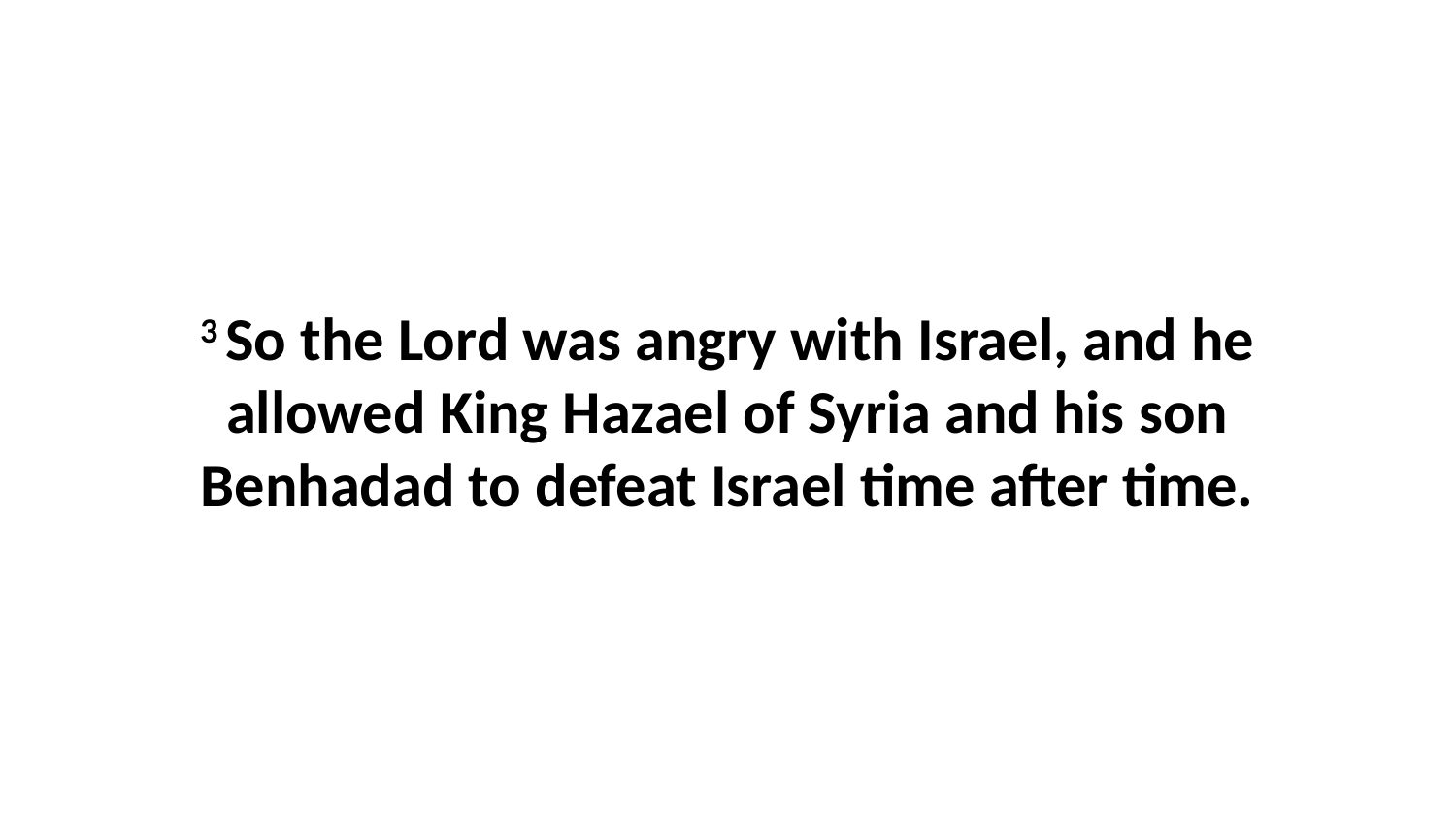

3 So the Lord was angry with Israel, and he allowed King Hazael of Syria and his son Benhadad to defeat Israel time after time.